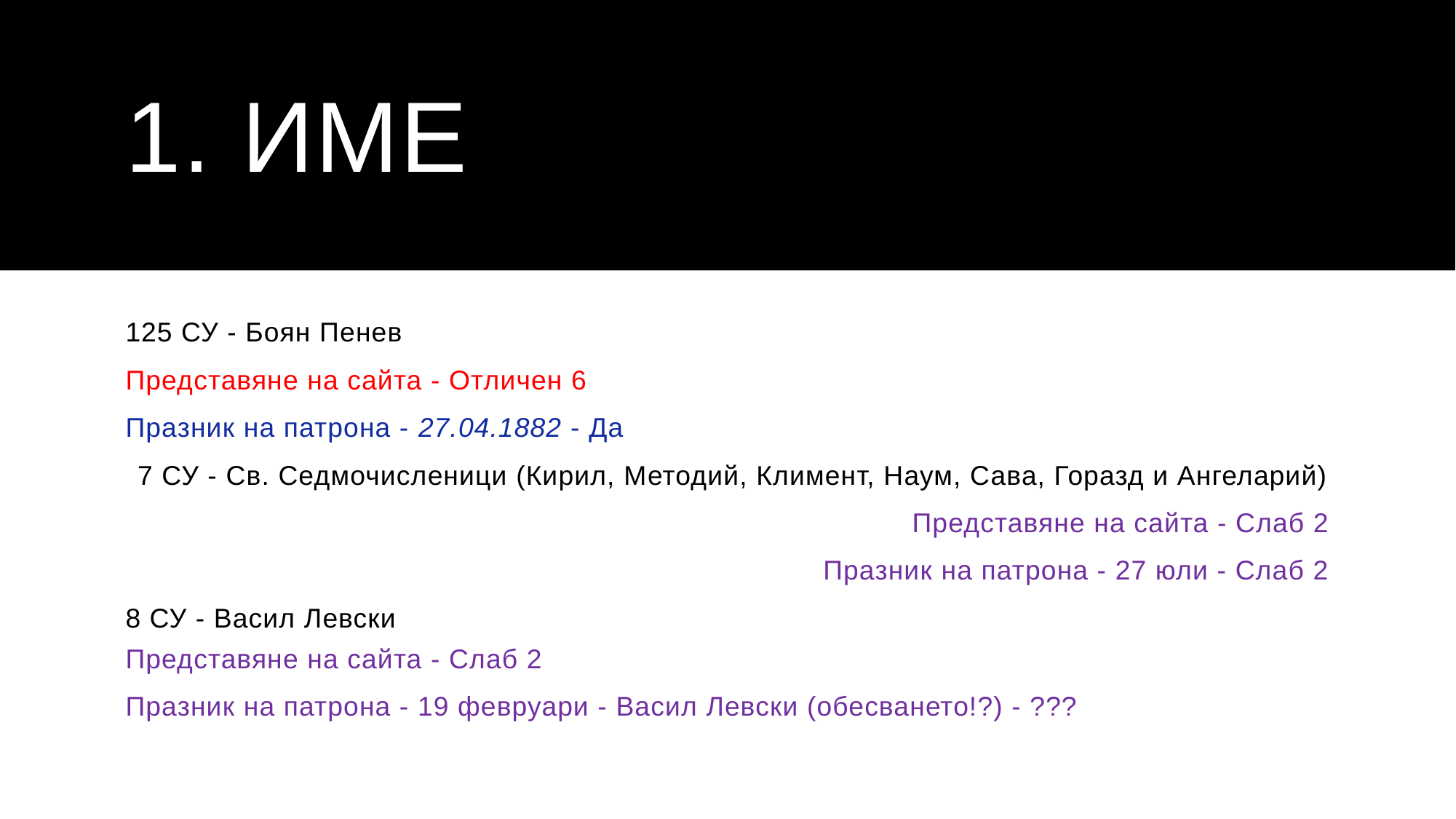

# 1. Име
125 СУ - Боян Пенев
Представяне на сайта - Отличен 6
Празник на патрона - 27.04.1882 - Да
7 СУ - Св. Седмочисленици (Кирил, Методий, Климент, Наум, Сава, Горазд и Ангеларий)
Представяне на сайта - Слаб 2
Празник на патрона - 27 юли - Слаб 2
8 СУ - Васил Левски
Представяне на сайта - Слаб 2
Празник на патрона - 19 февруари - Васил Левски (обесването!?) - ???